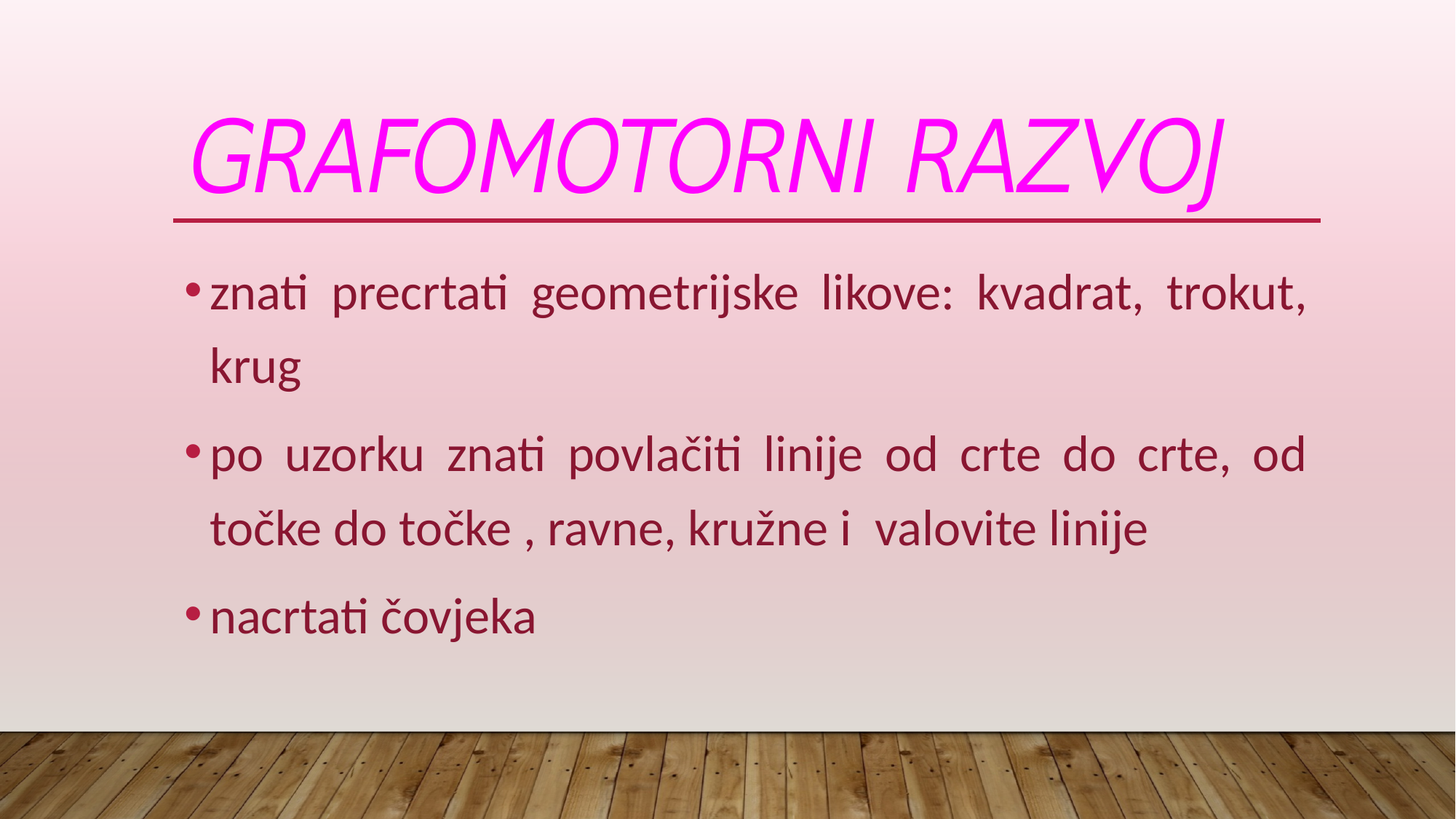

# GRAFOMOTORNI RAZVOJ
znati precrtati geometrijske likove: kvadrat, trokut, krug
po uzorku znati povlačiti linije od crte do crte, od točke do točke , ravne, kružne i  valovite linije
nacrtati čovjeka